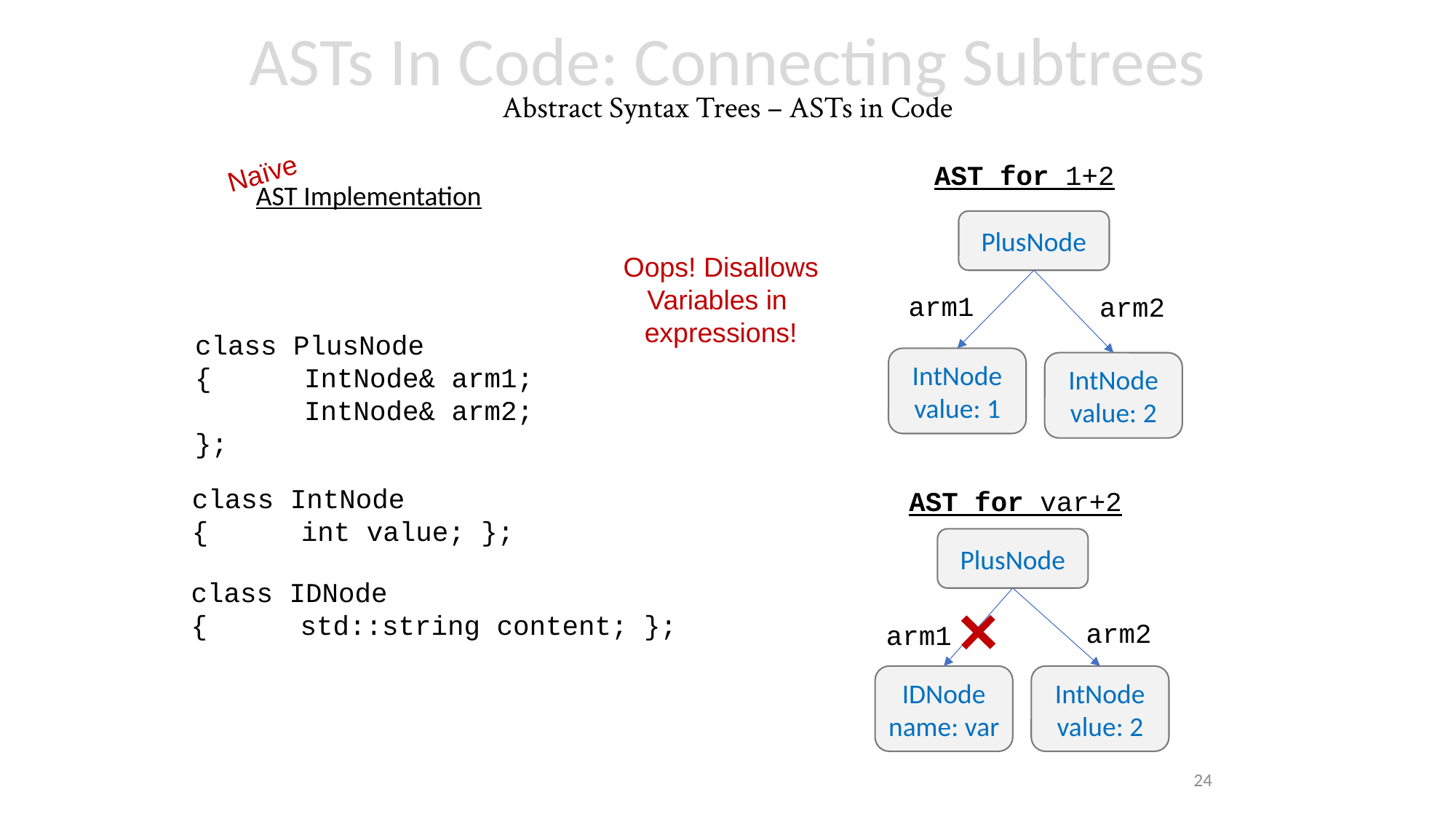

ASTs In Code: Connecting Subtrees
Abstract Syntax Trees – ASTs in Code
Naïve
AST for 1+2
AST Implementation
PlusNode
Oops! Disallows
Variables in
expressions!
arm1
arm2
class PlusNode
{	IntNode& arm1;
	IntNode& arm2;
};
IntNode
value: 1
IntNode
value: 2
class IntNode
{	int value; };
AST for var+2
PlusNode
class IDNode
{	std::string content; };
arm2

arm1
IntNode
value: 2
IDNode
name: var
24